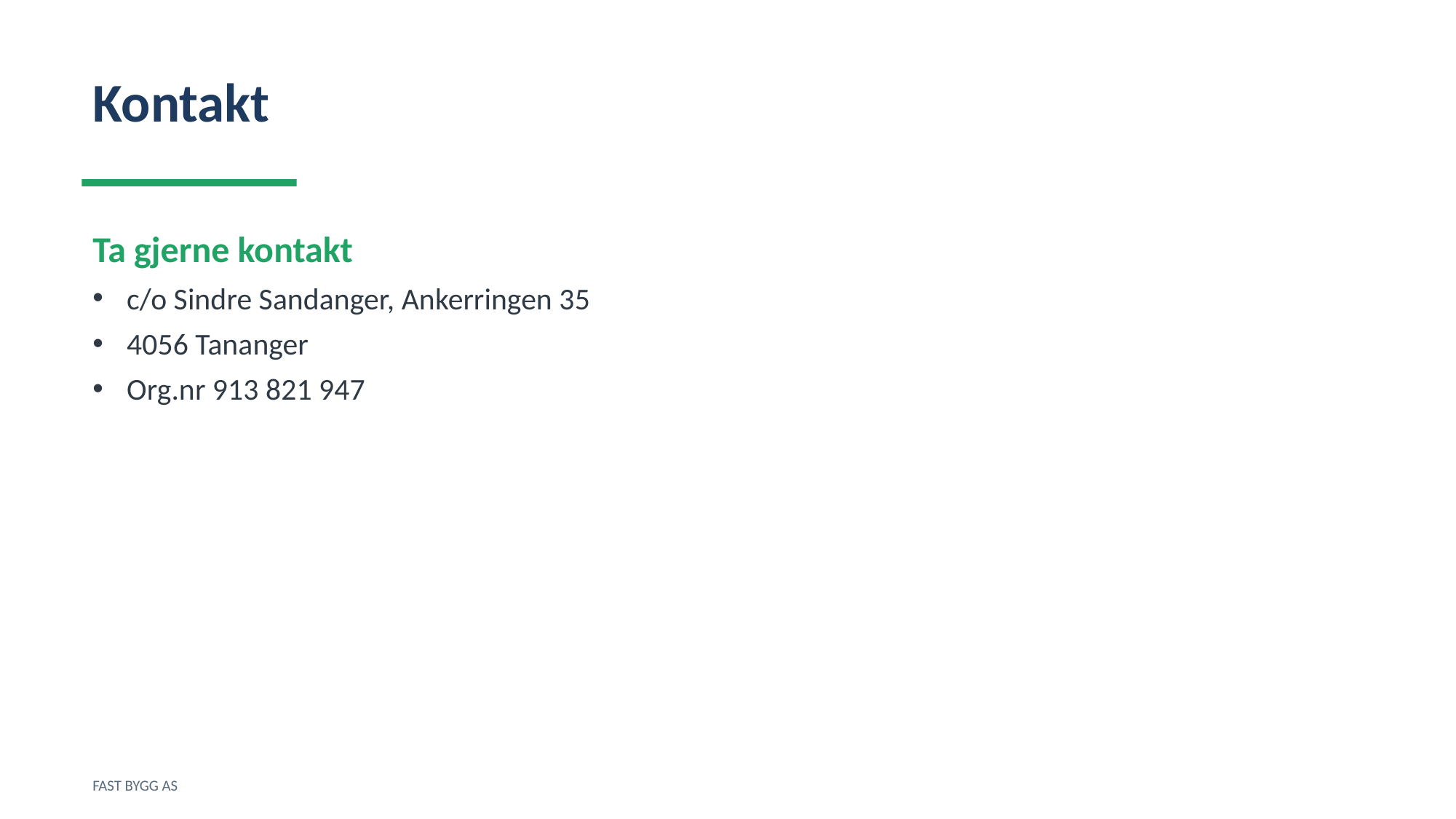

Kontakt

Ta gjerne kontakt
c/o Sindre Sandanger, Ankerringen 35
4056 Tananger
Org.nr 913 821 947
FAST BYGG AS